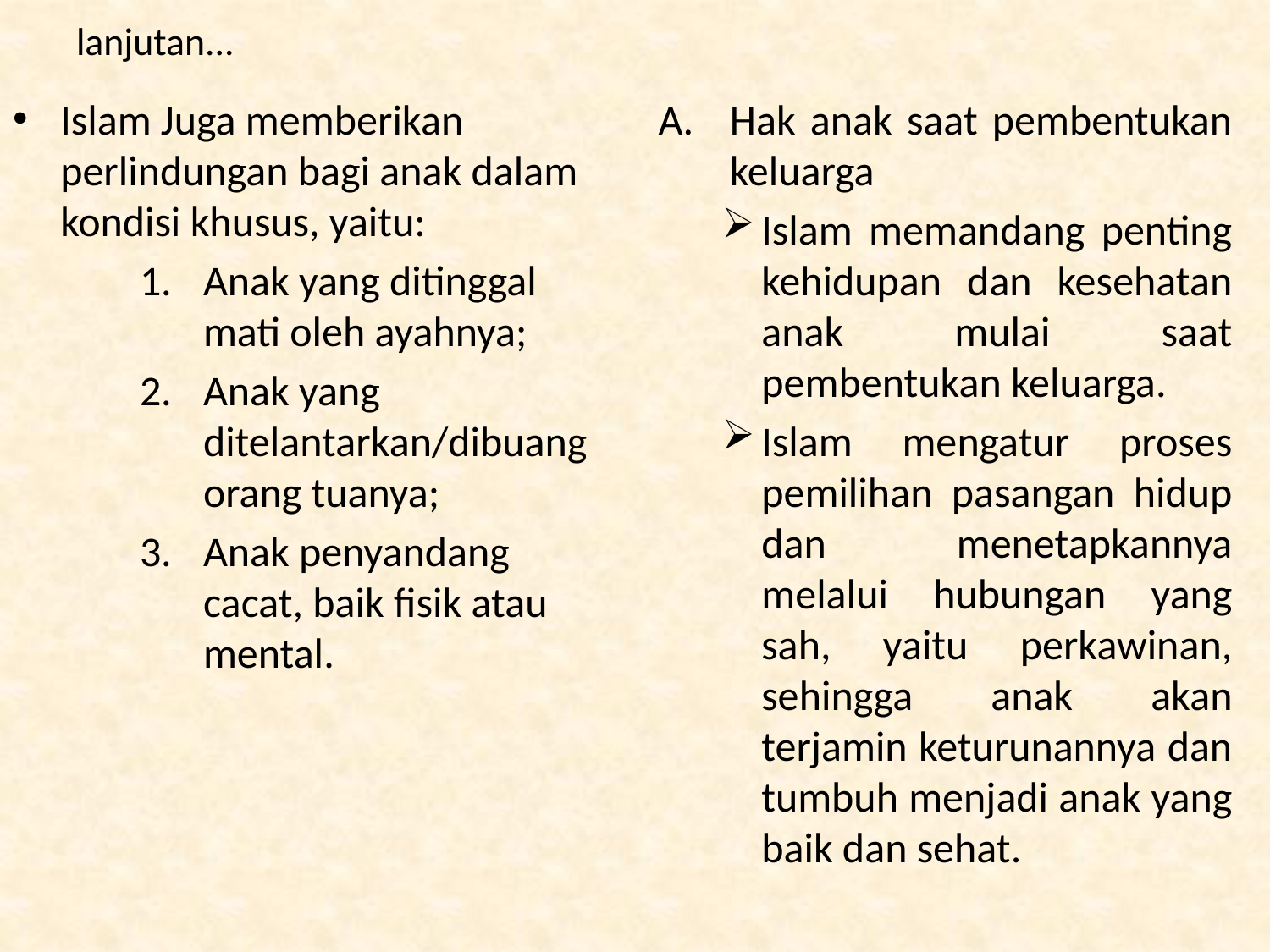

# lanjutan...
Islam Juga memberikan perlindungan bagi anak dalam kondisi khusus, yaitu:
Anak yang ditinggal mati oleh ayahnya;
Anak yang ditelantarkan/dibuang orang tuanya;
Anak penyandang cacat, baik fisik atau mental.

Hak anak saat pembentukan keluarga
Islam memandang penting kehidupan dan kesehatan anak mulai saat pembentukan keluarga.
Islam mengatur proses pemilihan pasangan hidup dan menetapkannya melalui hubungan yang sah, yaitu perkawinan, sehingga anak akan terjamin keturunannya dan tumbuh menjadi anak yang baik dan sehat.